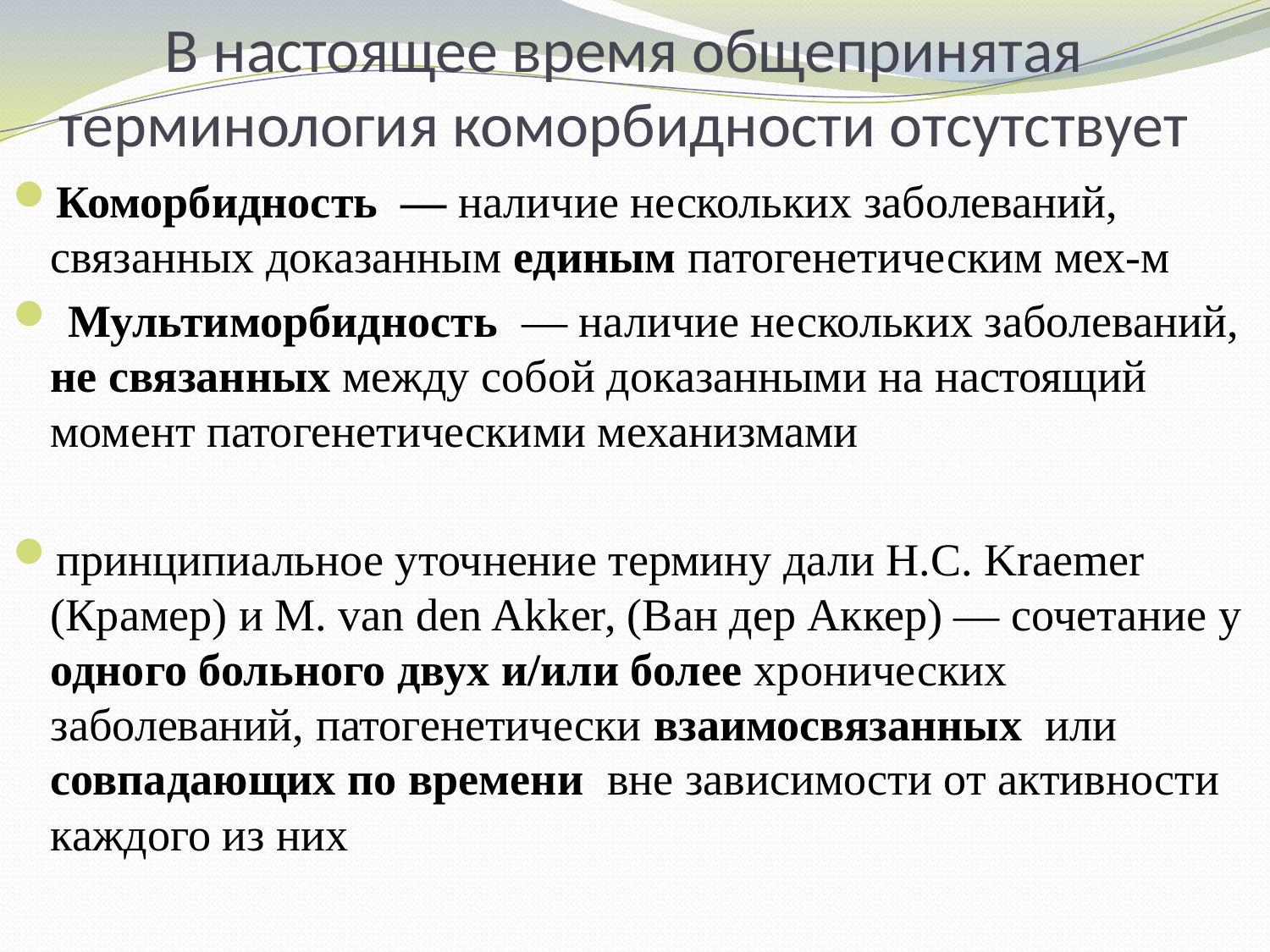

# В настоящее время общепринятая терминология коморбидности отсутствует
Коморбидность  — наличие нескольких заболеваний, связанных доказанным единым патогенетическим мех-м
 Мультиморбидность  — наличие нескольких заболеваний, не связанных между собой доказанными на настоящий момент патогенетическими механизмами

принципиальное уточнение термину дали H.C. Kraemer (Крамер) и M. van den Akker, (Ван дер Аккер) — сочетание у одного больного двух и/или более хронических заболеваний, патогенетически взаимосвязанных  или совпадающих по времени  вне зависимости от активности каждого из них